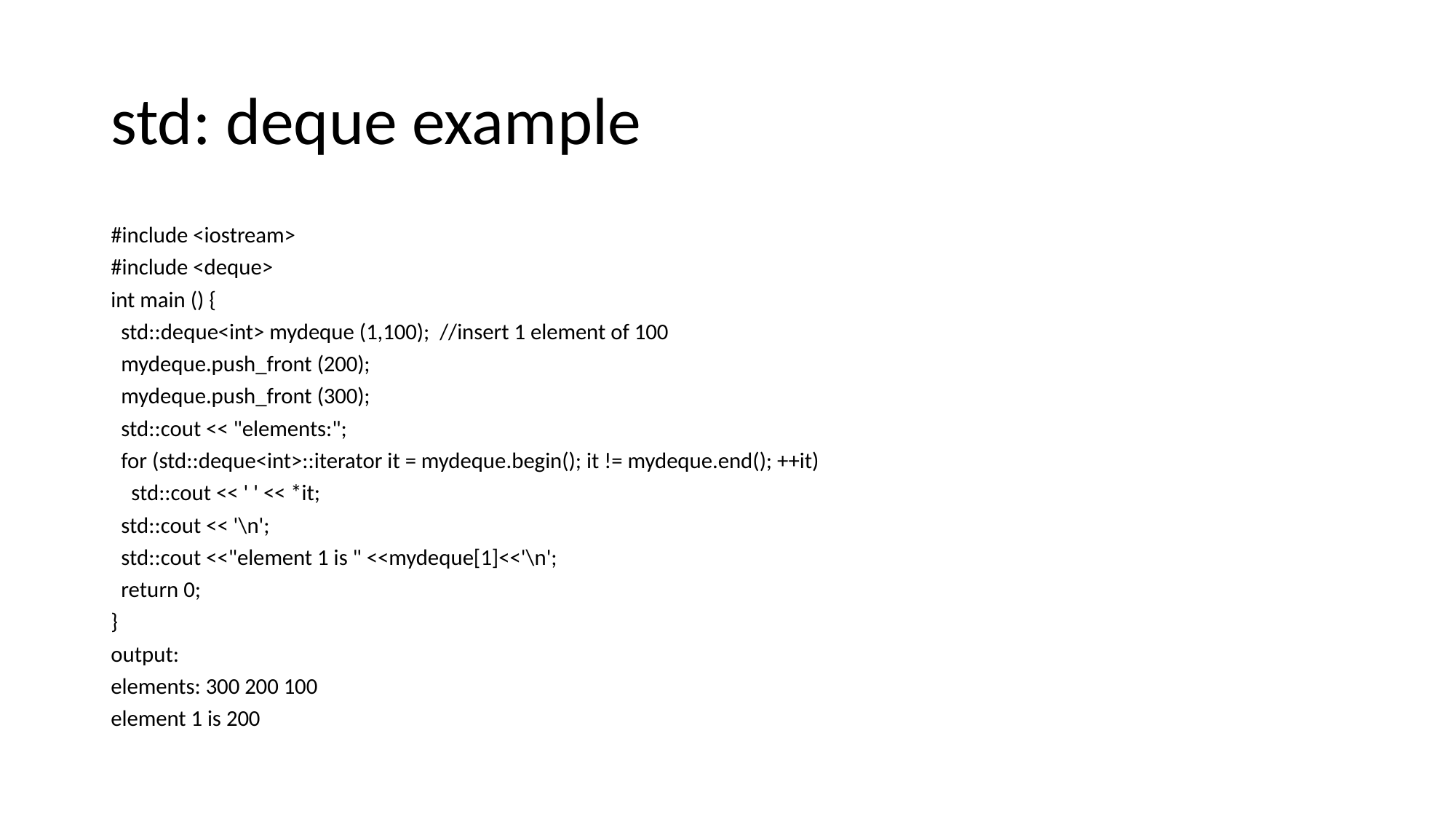

# std: deque example
#include <iostream>
#include <deque>
int main () {
  std::deque<int> mydeque (1,100);  //insert 1 element of 100
  mydeque.push_front (200);
  mydeque.push_front (300);
  std::cout << "elements:";
  for (std::deque<int>::iterator it = mydeque.begin(); it != mydeque.end(); ++it)
    std::cout << ' ' << *it;
  std::cout << '\n';
  std::cout <<"element 1 is " <<mydeque[1]<<'\n';
  return 0;
}
output:
elements: 300 200 100
element 1 is 200